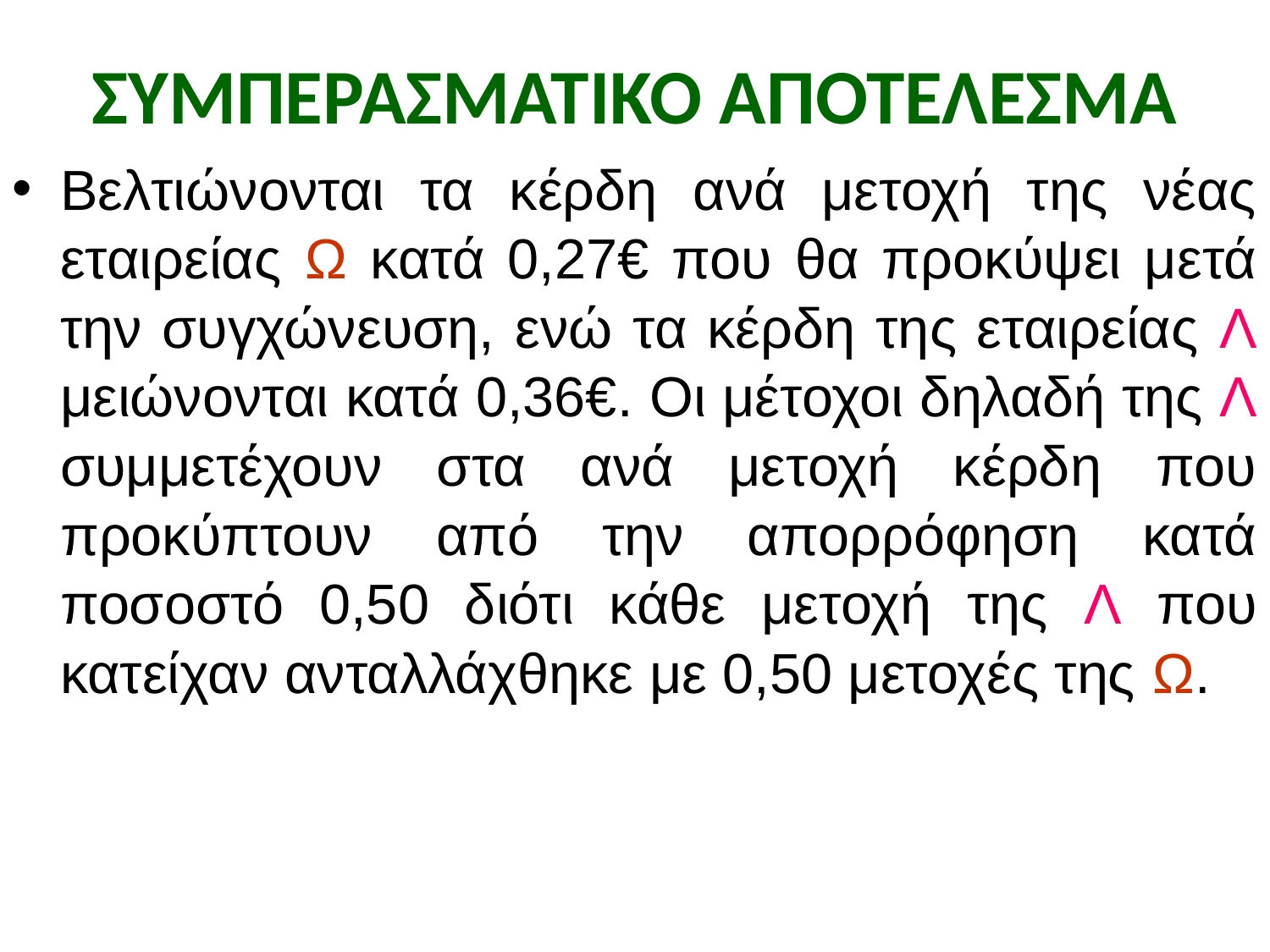

# ΣΥΜΠΕΡΑΣΜΑΤΙΚΟ ΑΠΟΤΕΛΕΣΜΑ
Βελτιώνονται τα κέρδη ανά μετοχή της νέας εταιρείας Ω κατά 0,27€ που θα προκύψει μετά την συγχώνευση, ενώ τα κέρδη της εταιρείας Λ μειώνονται κατά 0,36€. Οι μέτοχοι δηλαδή της Λ συμμετέχουν στα ανά μετοχή κέρδη που προκύπτουν από την απορρόφηση κατά ποσοστό 0,50 διότι κάθε μετοχή της Λ που κατείχαν ανταλλάχθηκε με 0,50 μετοχές της Ω.